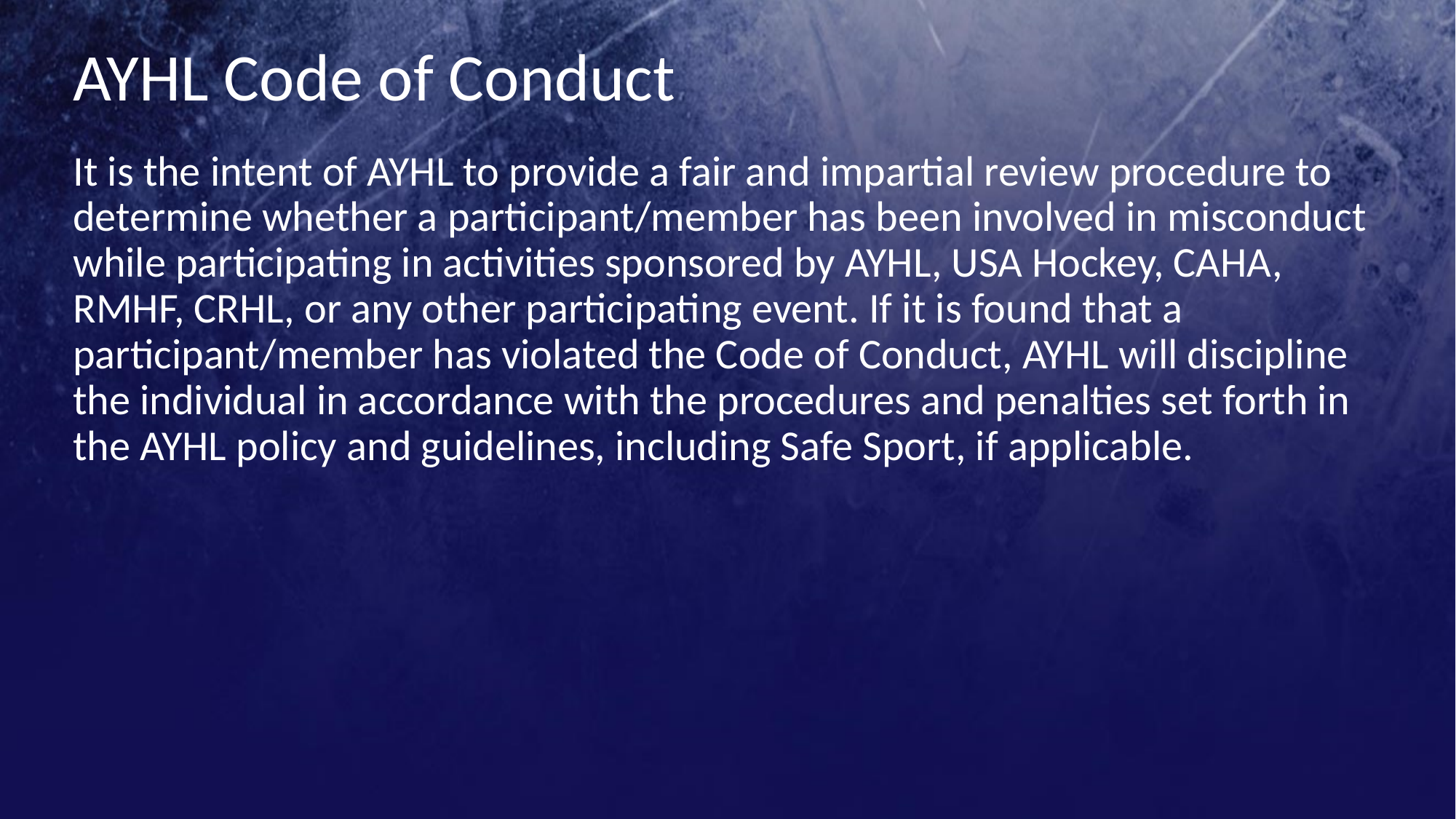

# AYHL Code of Conduct
It is the intent of AYHL to provide a fair and impartial review procedure to determine whether a participant/member has been involved in misconduct while participating in activities sponsored by AYHL, USA Hockey, CAHA, RMHF, CRHL, or any other participating event. If it is found that a participant/member has violated the Code of Conduct, AYHL will discipline the individual in accordance with the procedures and penalties set forth in the AYHL policy and guidelines, including Safe Sport, if applicable.